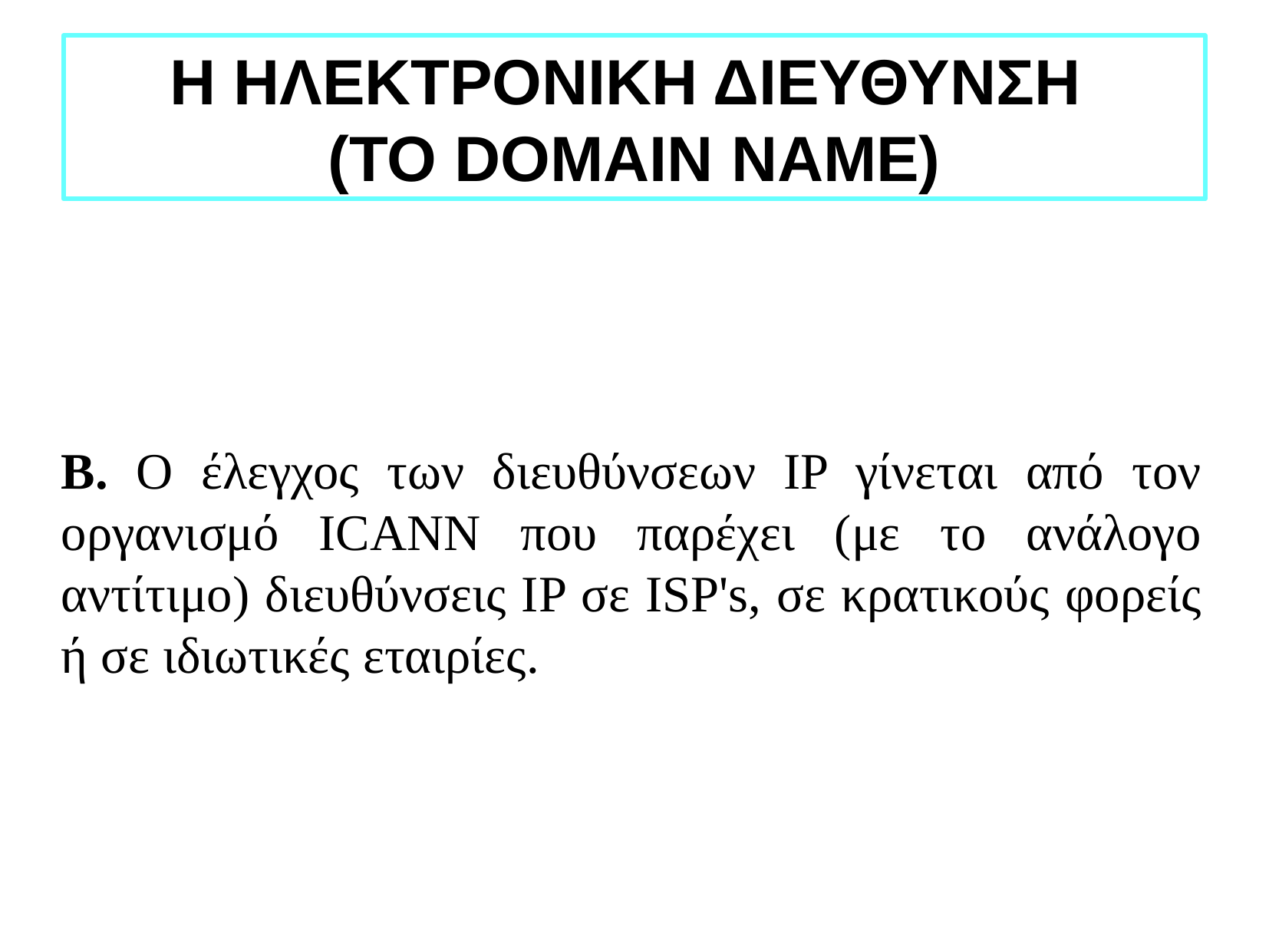

Η ΗΛΕΚΤΡΟΝΙΚΗ ΔΙΕΥΘΥΝΣΗ
(ΤΟ DOMAIN NAME)

Β. Ο έλεγχος των διευθύνσεων IP γίνεται από τον οργανισμό ICANN που παρέχει (με το ανάλογο αντίτιμο) διευθύνσεις IP σε ISP's, σε κρατικούς φορείς ή σε ιδιωτικές εταιρίες.